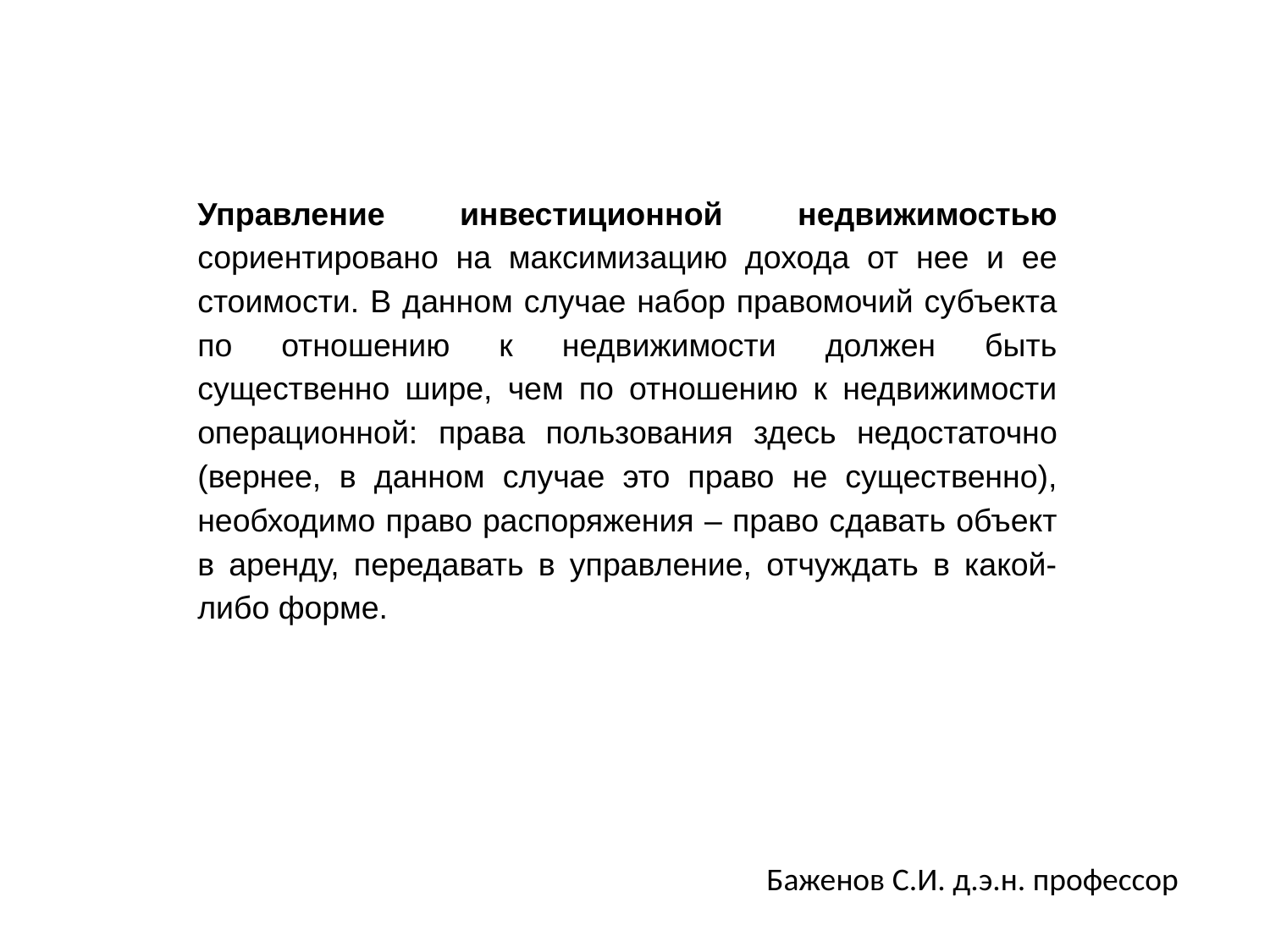

Управление инвестиционной недвижимостью сориентировано на максимизацию дохода от нее и ее стоимости. В данном случае набор правомочий субъекта по отношению к недвижимости должен быть существенно шире, чем по отношению к недвижимости операционной: права пользования здесь недостаточно (вернее, в данном случае это право не существенно), необходимо право распоряжения – право сдавать объект в аренду, передавать в управление, отчуждать в какой-либо форме.

Баженов С.И. д.э.н. профессор